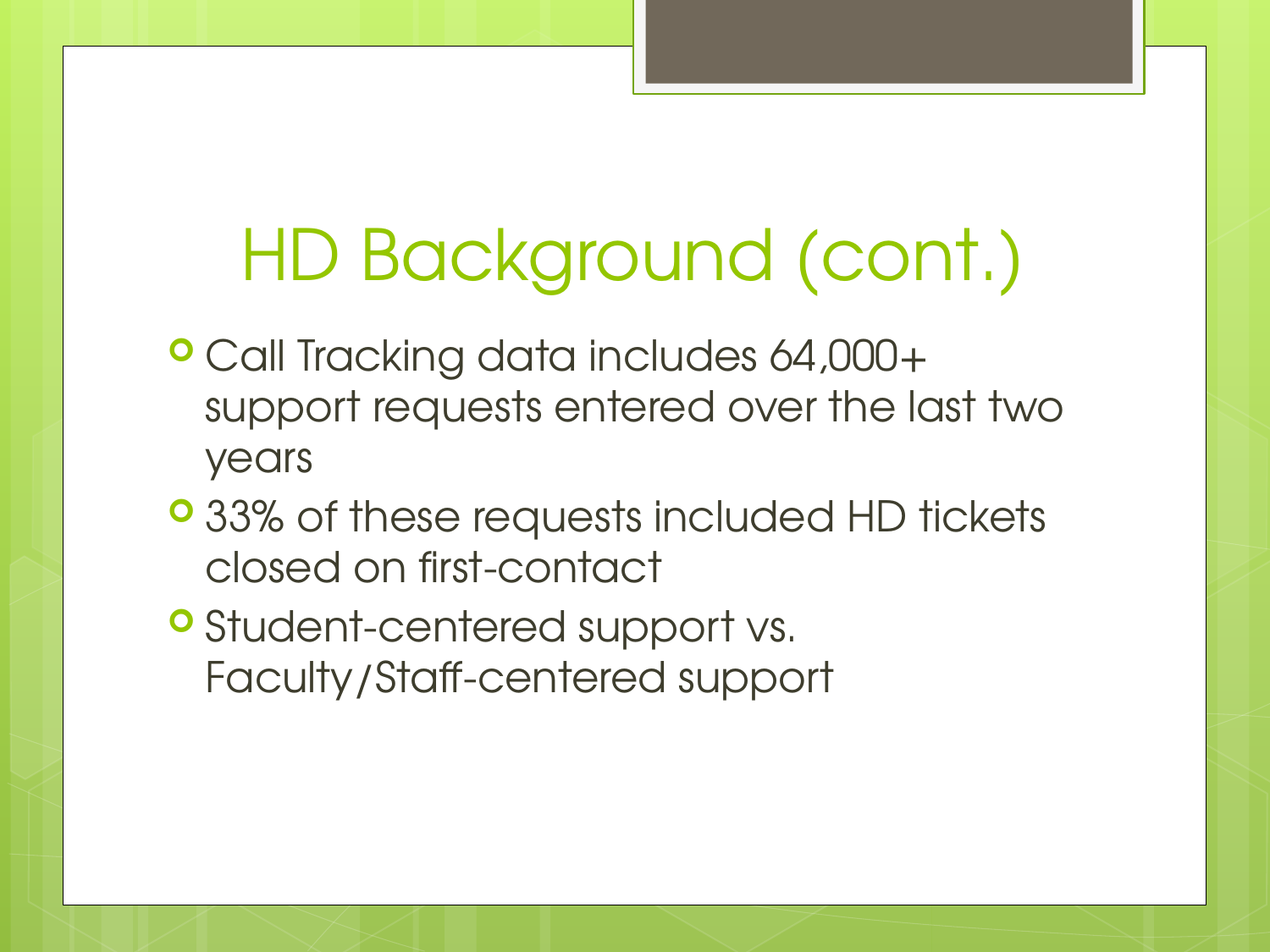

# HD Background (cont.)
Call Tracking data includes 64,000+ support requests entered over the last two years
33% of these requests included HD tickets closed on first-contact
Student-centered support vs. Faculty/Staff-centered support